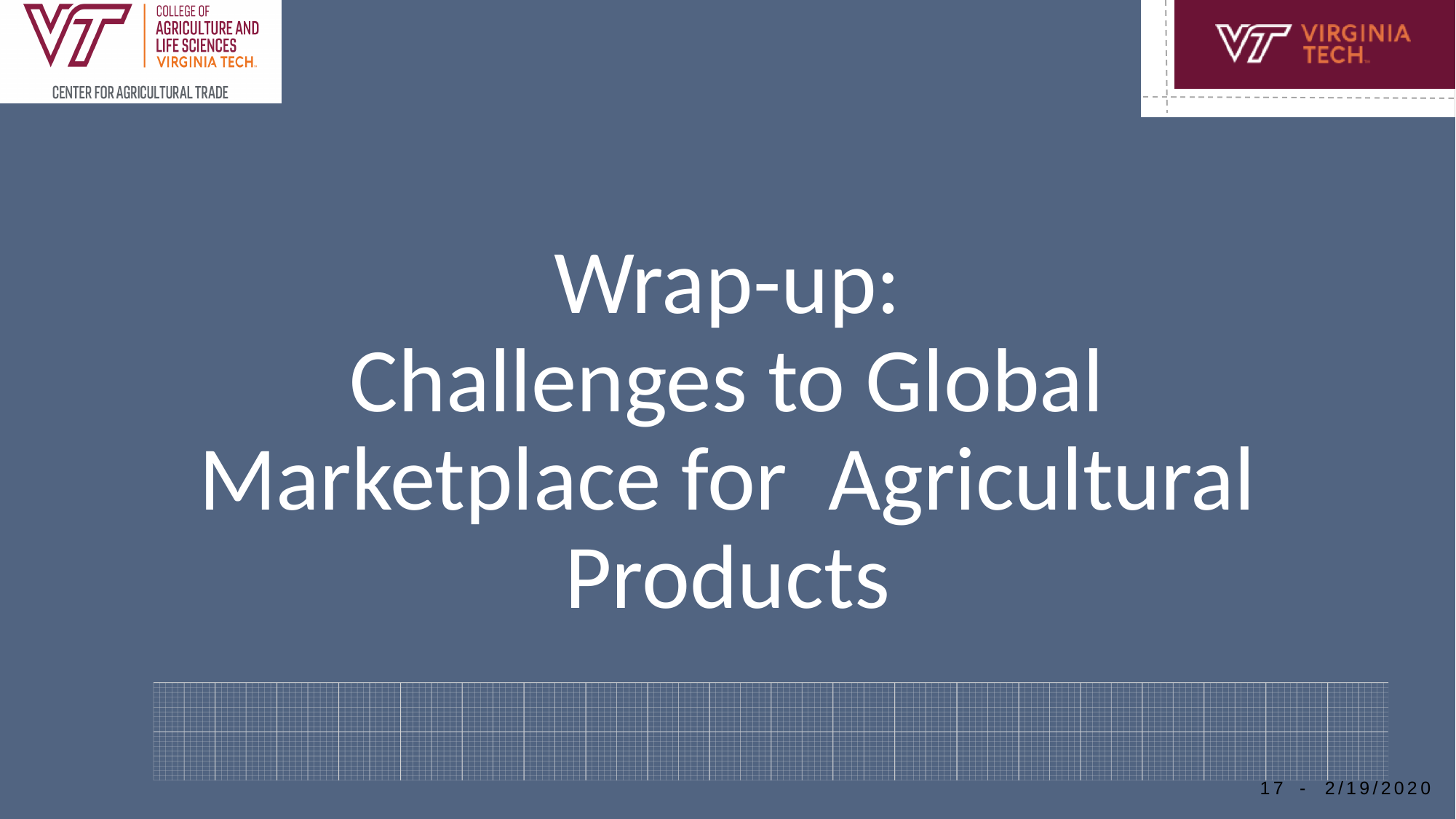

# Wrap-up: Challenges to Global Marketplace for  Agricultural Products